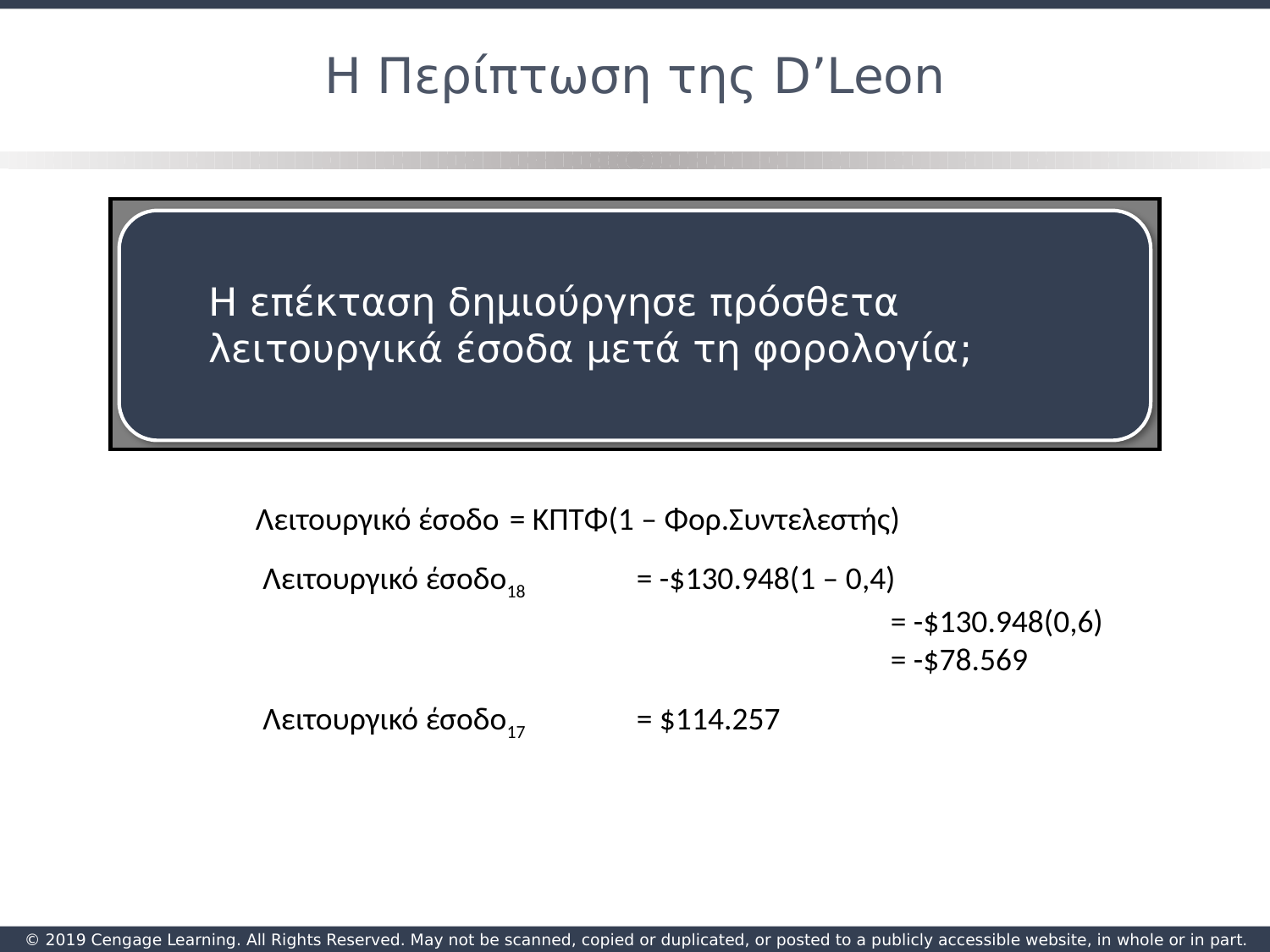

# Η Περίπτωση της D’Leon

Η επέκταση δημιούργησε πρόσθετα λειτουργικά έσοδα μετά τη φορολογία;
Λειτουργικό έσοδο 	= ΚΠΤΦ(1 – Φορ.Συντελεστής)
 Λειτουργικό έσοδο18	= -$130.948(1 – 0,4)
			= -$130.948(0,6)
			= -$78.569
 Λειτουργικό έσοδο17 	= $114.257